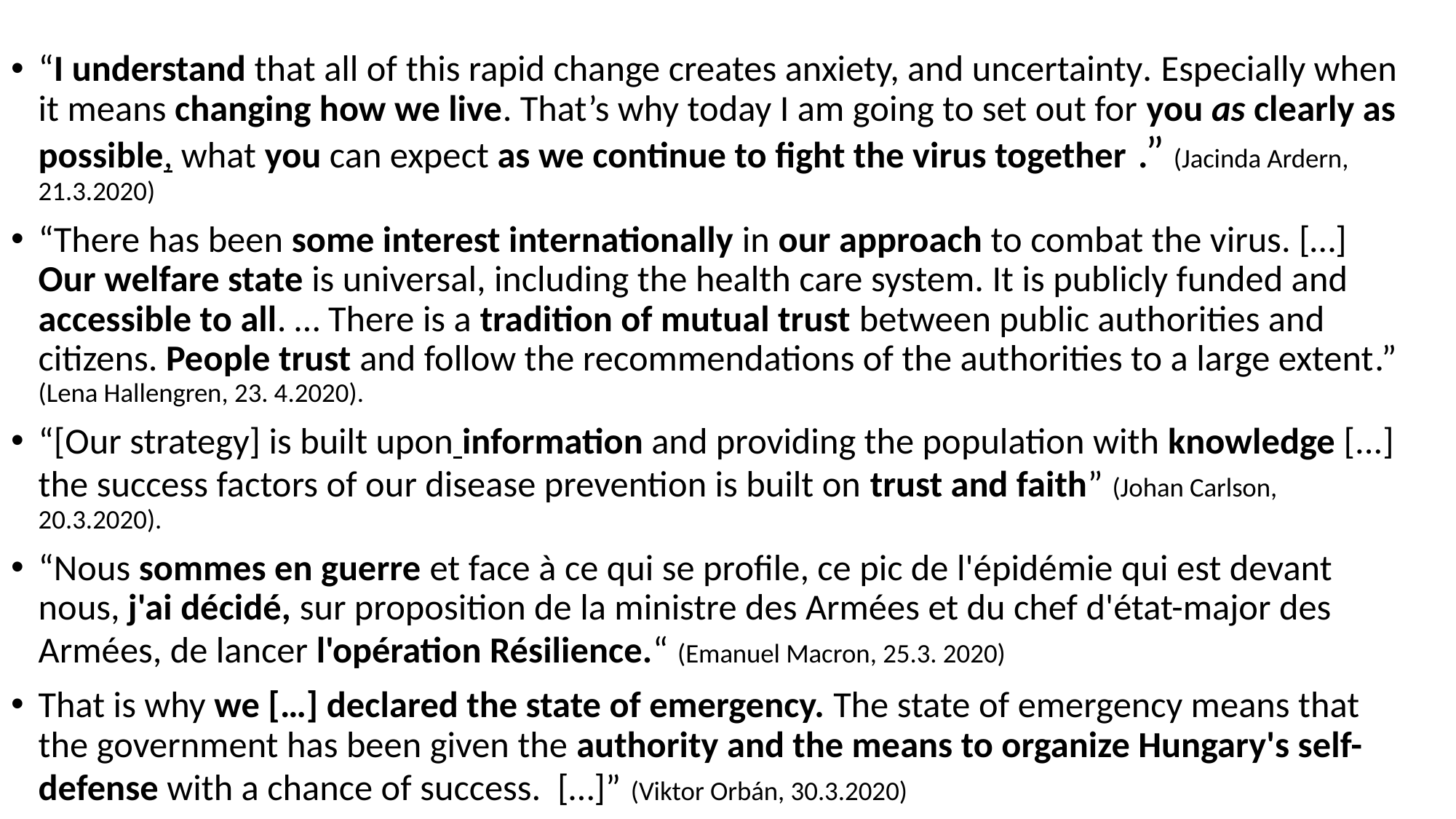

“I understand that all of this rapid change creates anxiety, and uncertainty. Especially when it means changing how we live. That’s why today I am going to set out for you as clearly as possible, what you can expect as we continue to fight the virus together .” (Jacinda Ardern, 21.3.2020)
“There has been some interest internationally in our approach to combat the virus. […] Our welfare state is universal, including the health care system. It is publicly funded and accessible to all. … There is a tradition of mutual trust between public authorities and citizens. People trust and follow the recommendations of the authorities to a large extent.” (Lena Hallengren, 23. 4.2020).
“[Our strategy] is built upon information and providing the population with knowledge [...] the success factors of our disease prevention is built on trust and faith” (Johan Carlson, 20.3.2020).
“Nous sommes en guerre et face à ce qui se profile, ce pic de l'épidémie qui est devant nous, j'ai décidé, sur proposition de la ministre des Armées et du chef d'état-major des Armées, de lancer l'opération Résilience.“ (Emanuel Macron, 25.3. 2020)
That is why we […] declared the state of emergency. The state of emergency means that the government has been given the authority and the means to organize Hungary's self-defense with a chance of success.  […]” (Viktor Orbán, 30.3.2020)